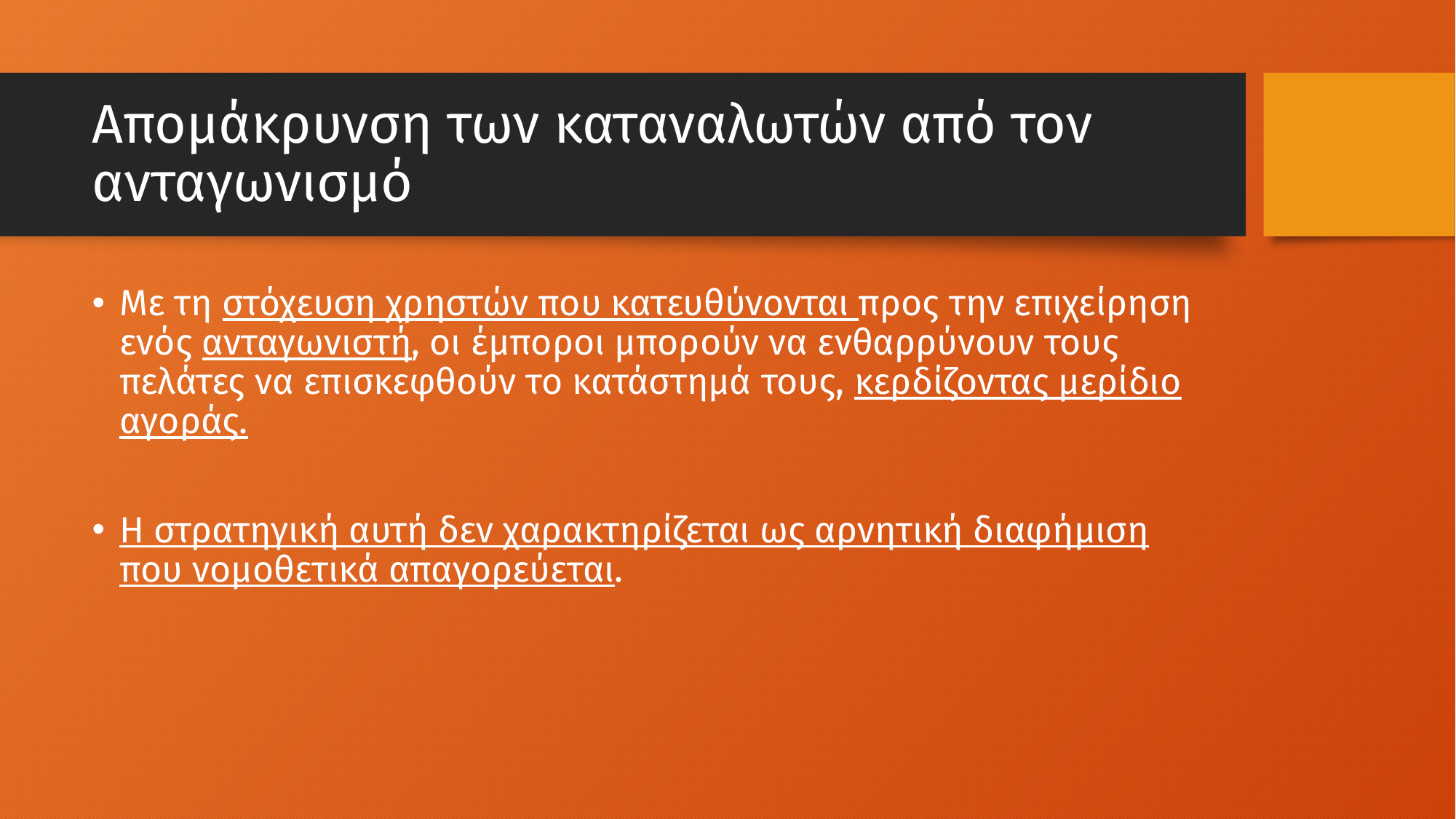

# Απομάκρυνση των καταναλωτών από τον ανταγωνισμό
Με τη στόχευση χρηστών που κατευθύνονται προς την επιχείρηση ενός ανταγωνιστή, οι έμποροι μπορούν να ενθαρρύνουν τους πελάτες να επισκεφθούν το κατάστημά τους, κερδίζοντας μερίδιο αγοράς.

Η στρατηγική αυτή δεν χαρακτηρίζεται ως αρνητική διαφήμιση που νομοθετικά απαγορεύεται.